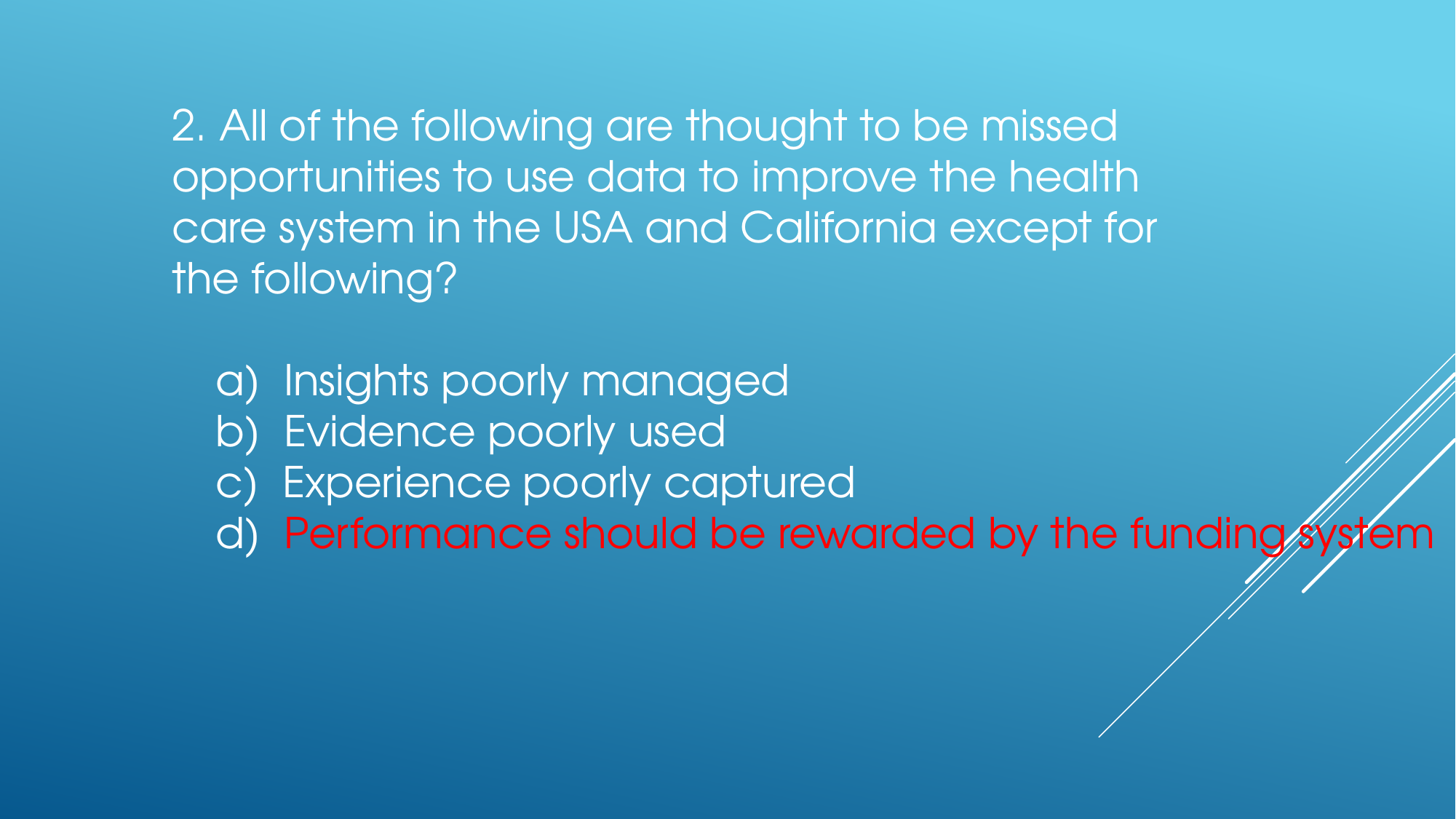

2. All of the following are thought to be missed opportunities to use data to improve the health care system in the USA and California except for the following?

  Insights poorly managed
  Evidence poorly used
  Experience poorly captured
  Performance should be rewarded by the funding system